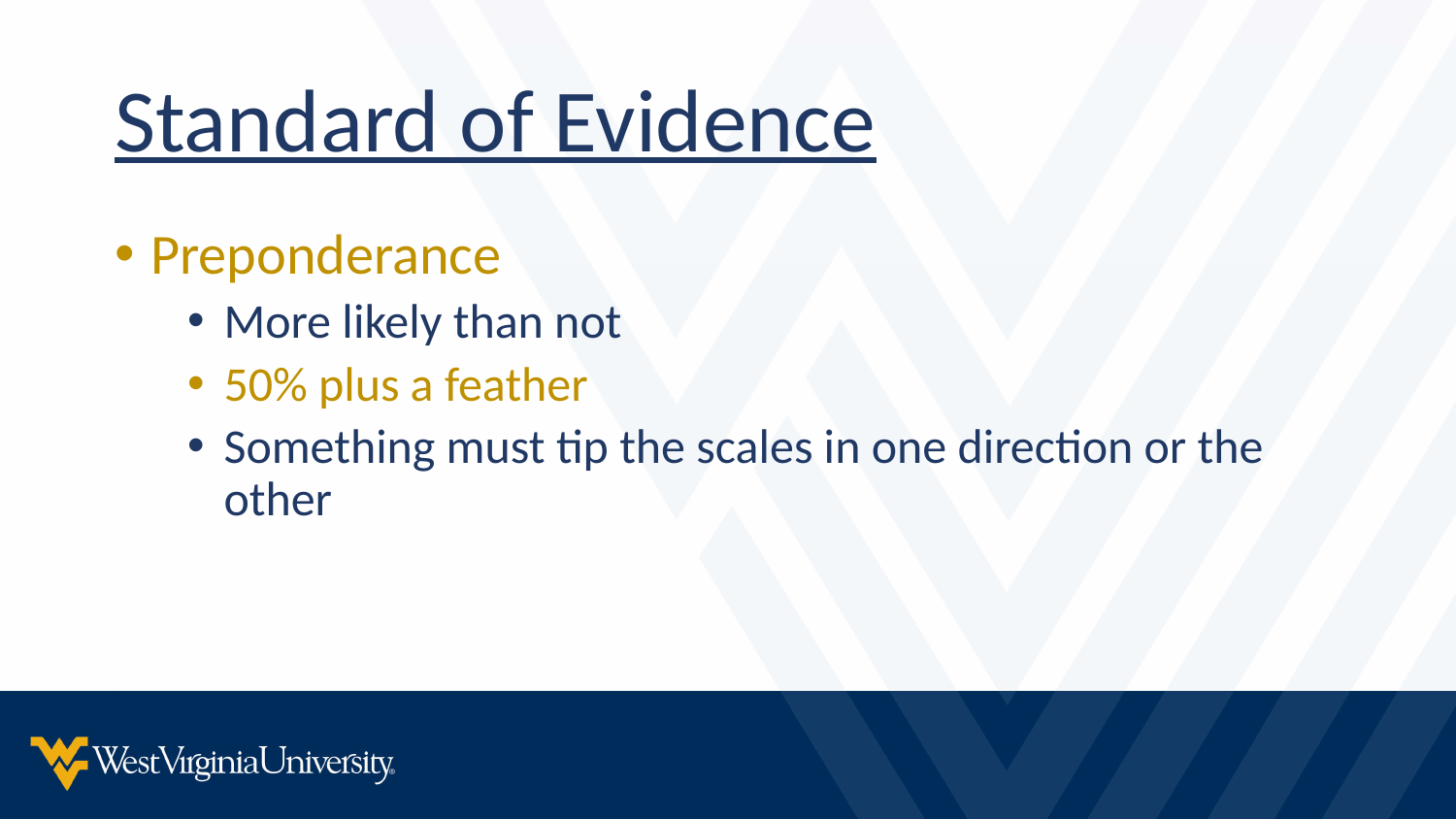

# Standard of Evidence
Preponderance
More likely than not
50% plus a feather
Something must tip the scales in one direction or the other